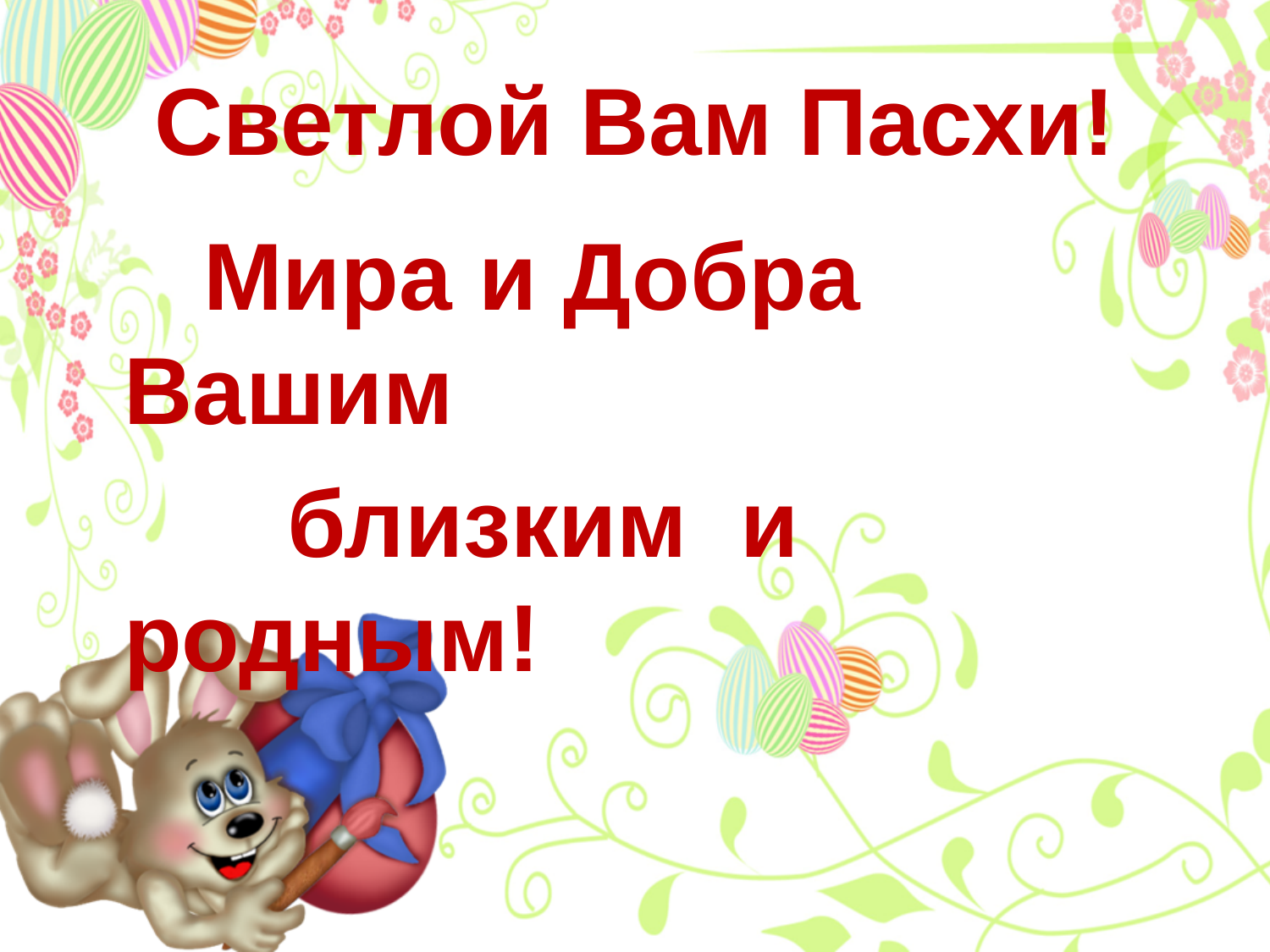

# Светлой Вам Пасхи!
          Мира и Добра Вашим
        близким  и  родным!